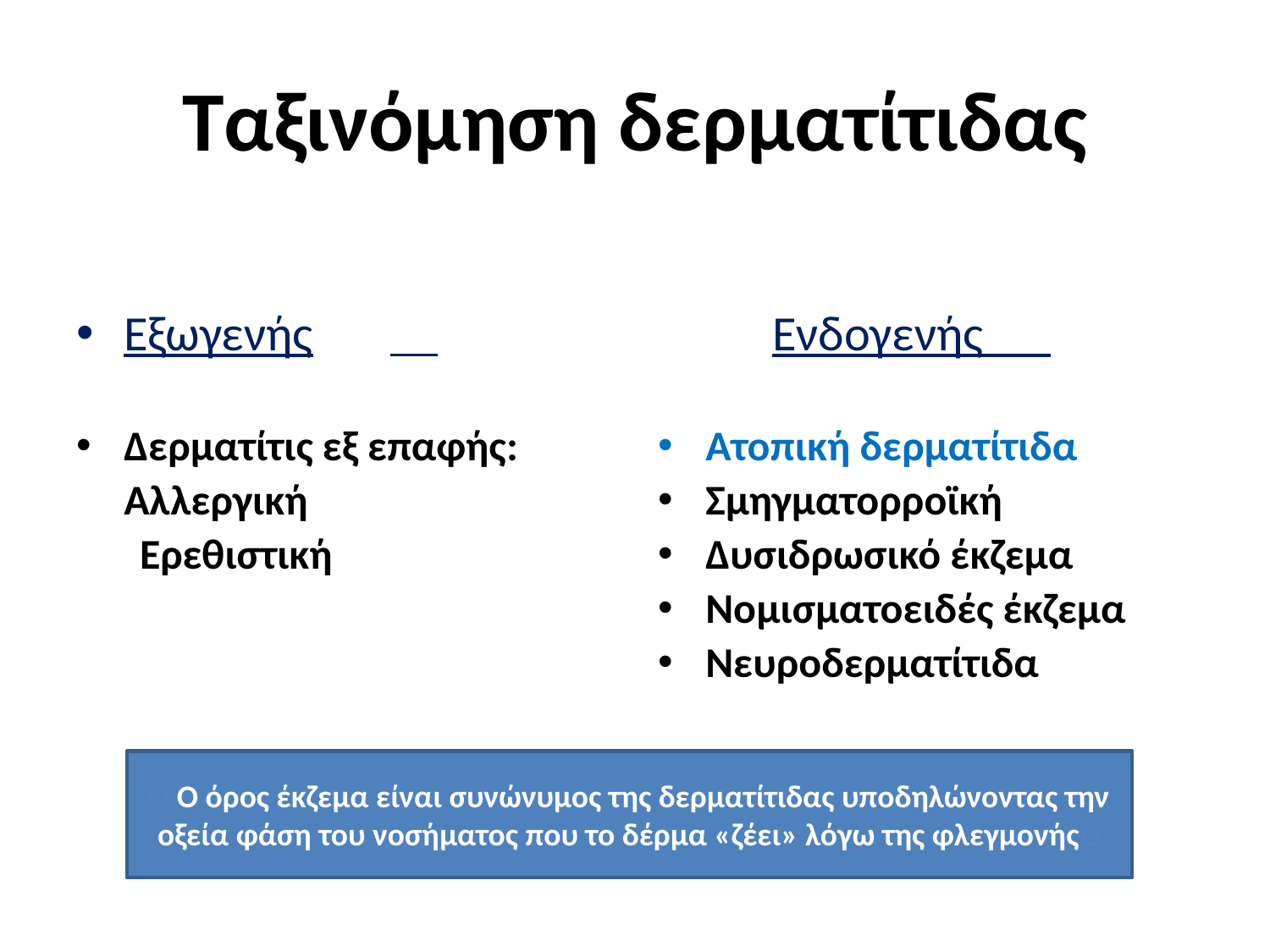

# Ταξινόμηση δερματίτιδας
Εξωγενής

Δερματίτις εξ επαφής:
	Αλλεργική
	Ερεθιστική

            Ενδογενής

Ατοπική δερματίτιδα
Σμηγματορροϊκή
Δυσιδρωσικό έκζεμα
Νομισματοειδές έκζεμα
Νευροδερματίτιδα

Ο Ο όρος έκζεμα είναι συνώνυμος της δερματίτιδας υποδηλώνοντας την οξεία φάση του νοσήματος που το δέρμα «ζέει» λόγω της φλεγμονήςΟ